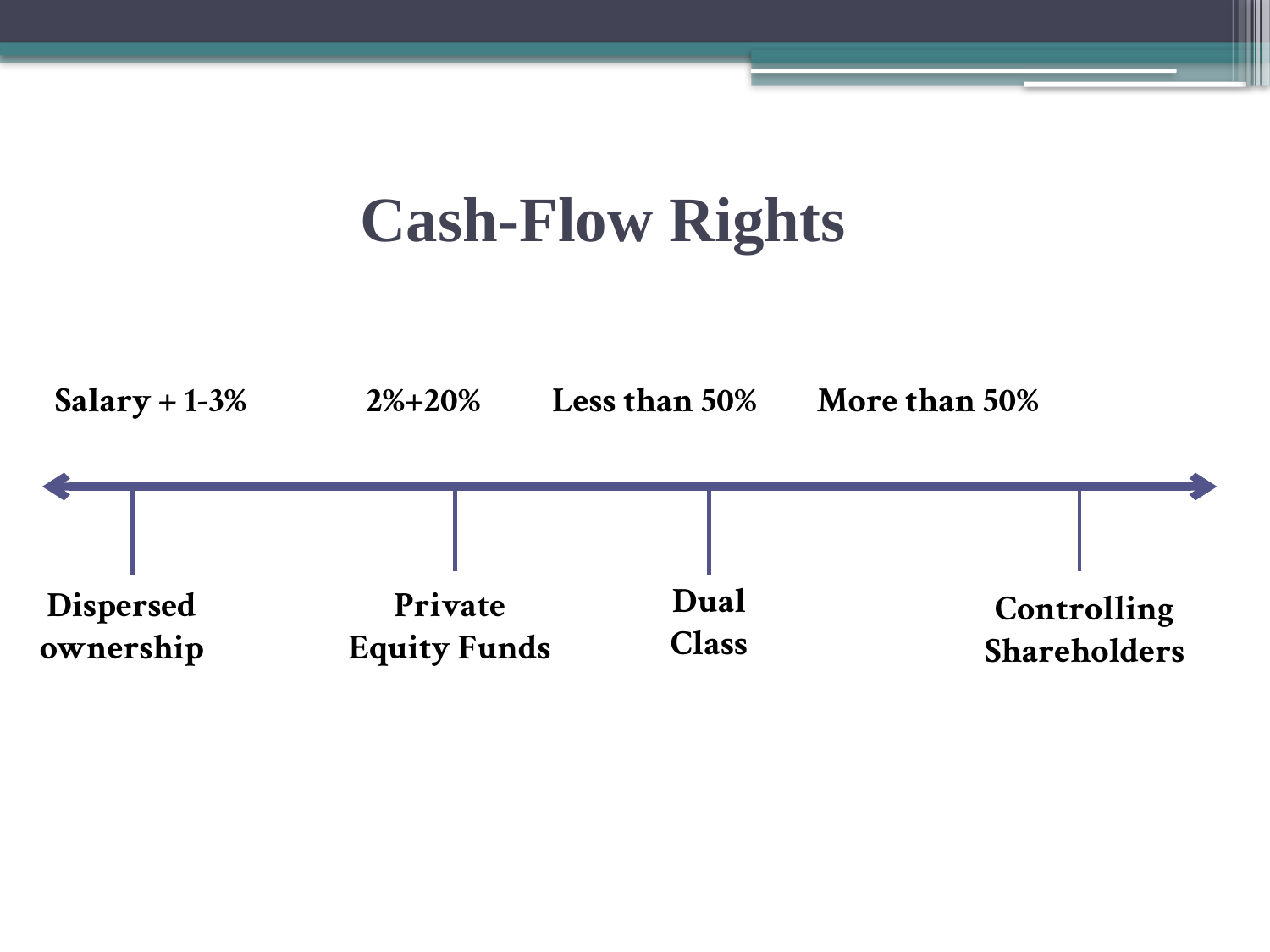

# Cash-Flow Rights
Salary + 1-3%	        2%+20%          Less than 50%  	More than 50%
Dual Class
Dispersed ownership
Private Equity Funds
Controlling Shareholders